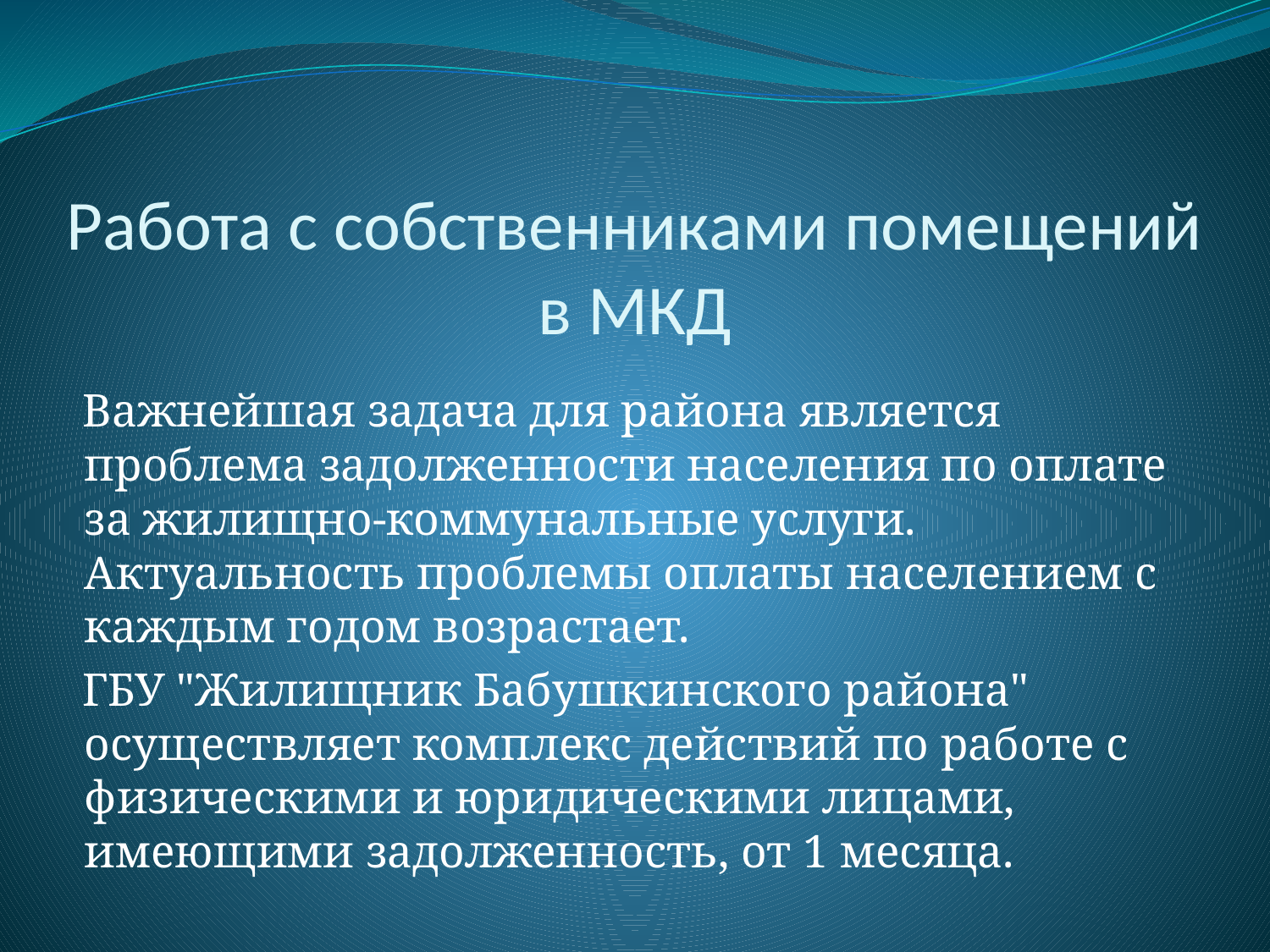

# Работа с собственниками помещений в МКД
   Важнейшая задача для района является проблема задолженности населения по оплате за жилищно-коммунальные услуги. Актуальность проблемы оплаты населением с каждым годом возрастает.
   ГБУ "Жилищник Бабушкинского района" осуществляет комплекс действий по работе с физическими и юридическими лицами, имеющими задолженность, от 1 месяца.